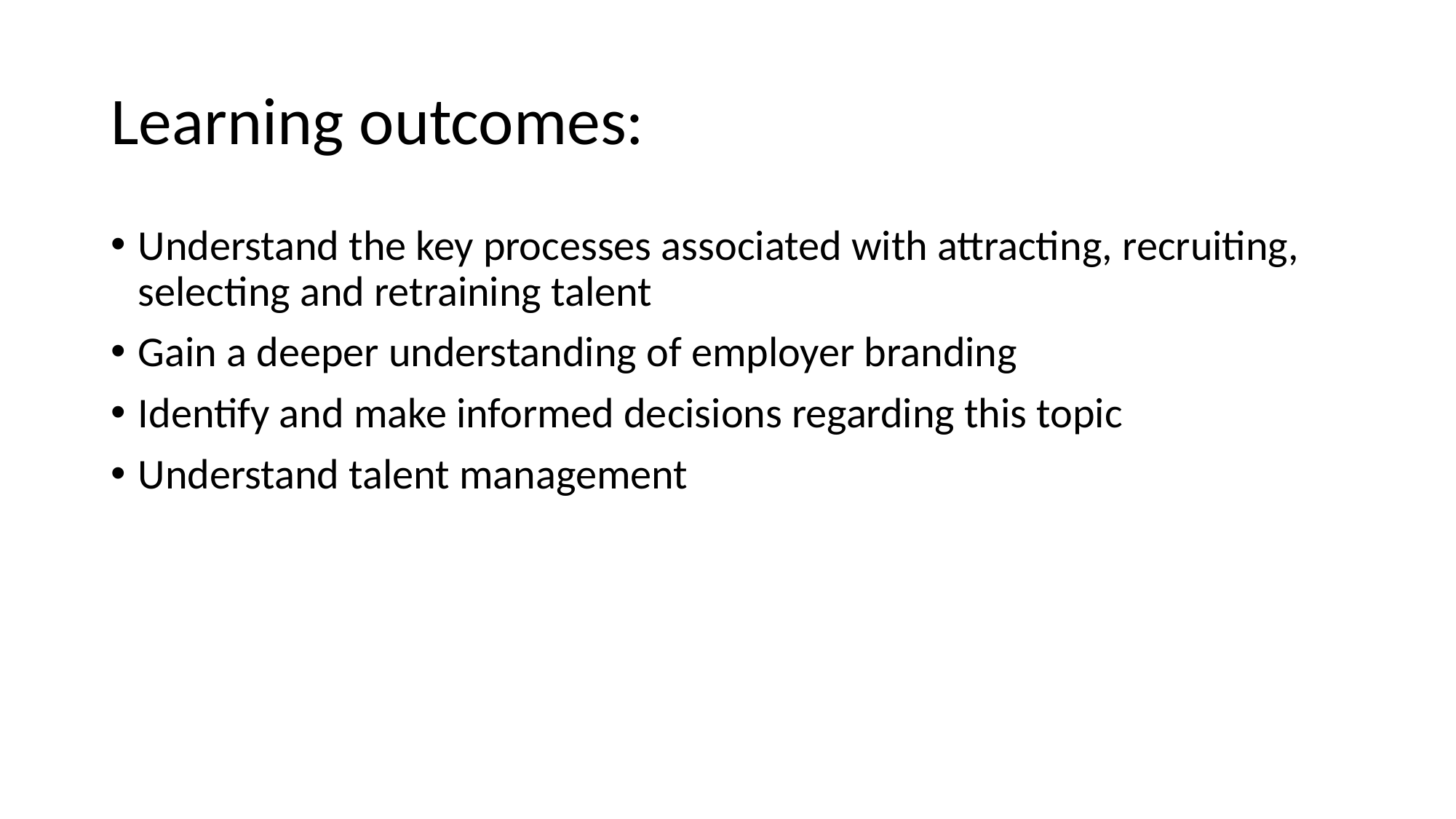

# Learning outcomes:
Understand the key processes associated with attracting, recruiting, selecting and retraining talent
Gain a deeper understanding of employer branding
Identify and make informed decisions regarding this topic
Understand talent management